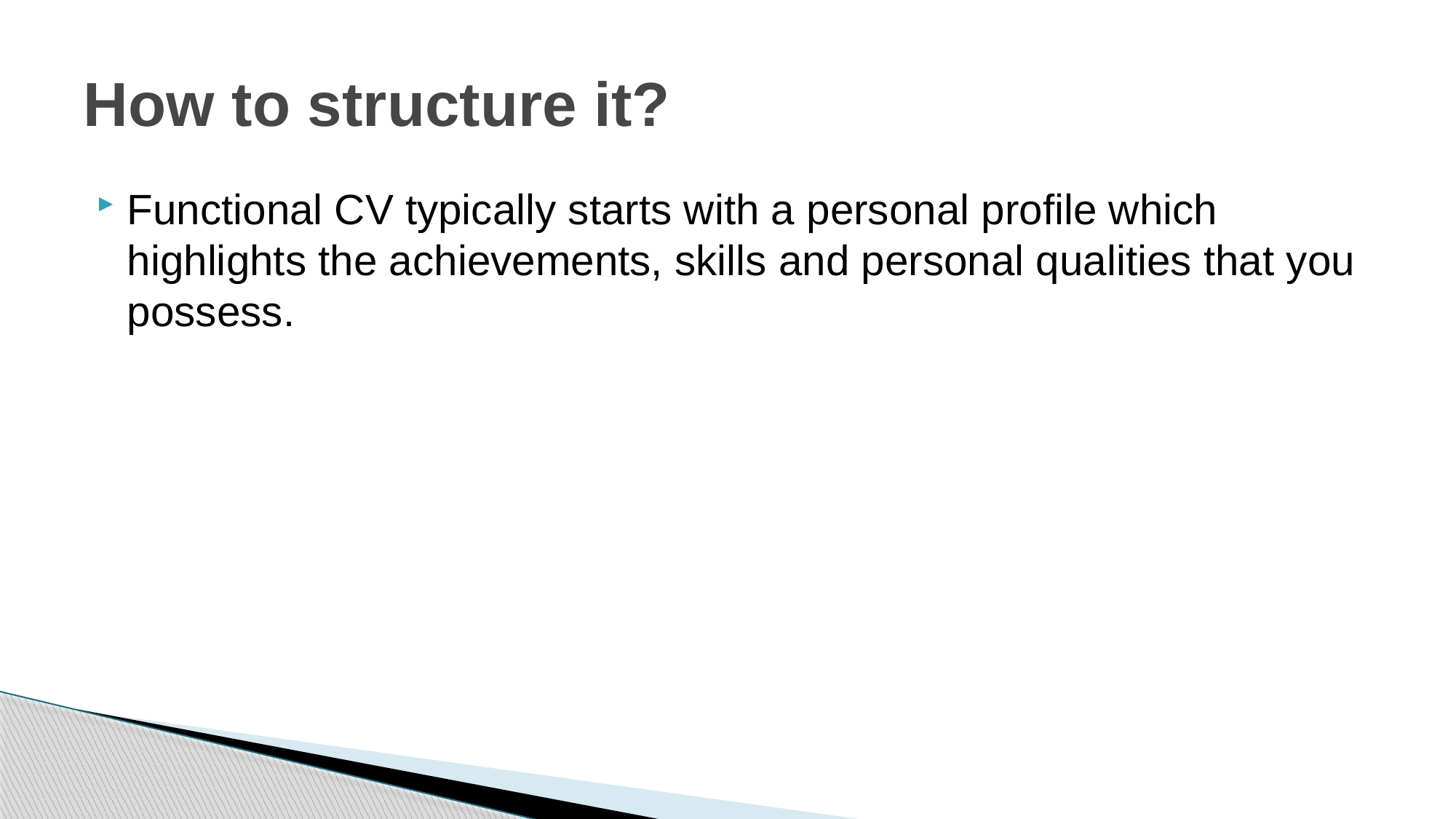

# How to structure it?
Functional CV typically starts with a personal profile which highlights the achievements, skills and personal qualities that you possess.